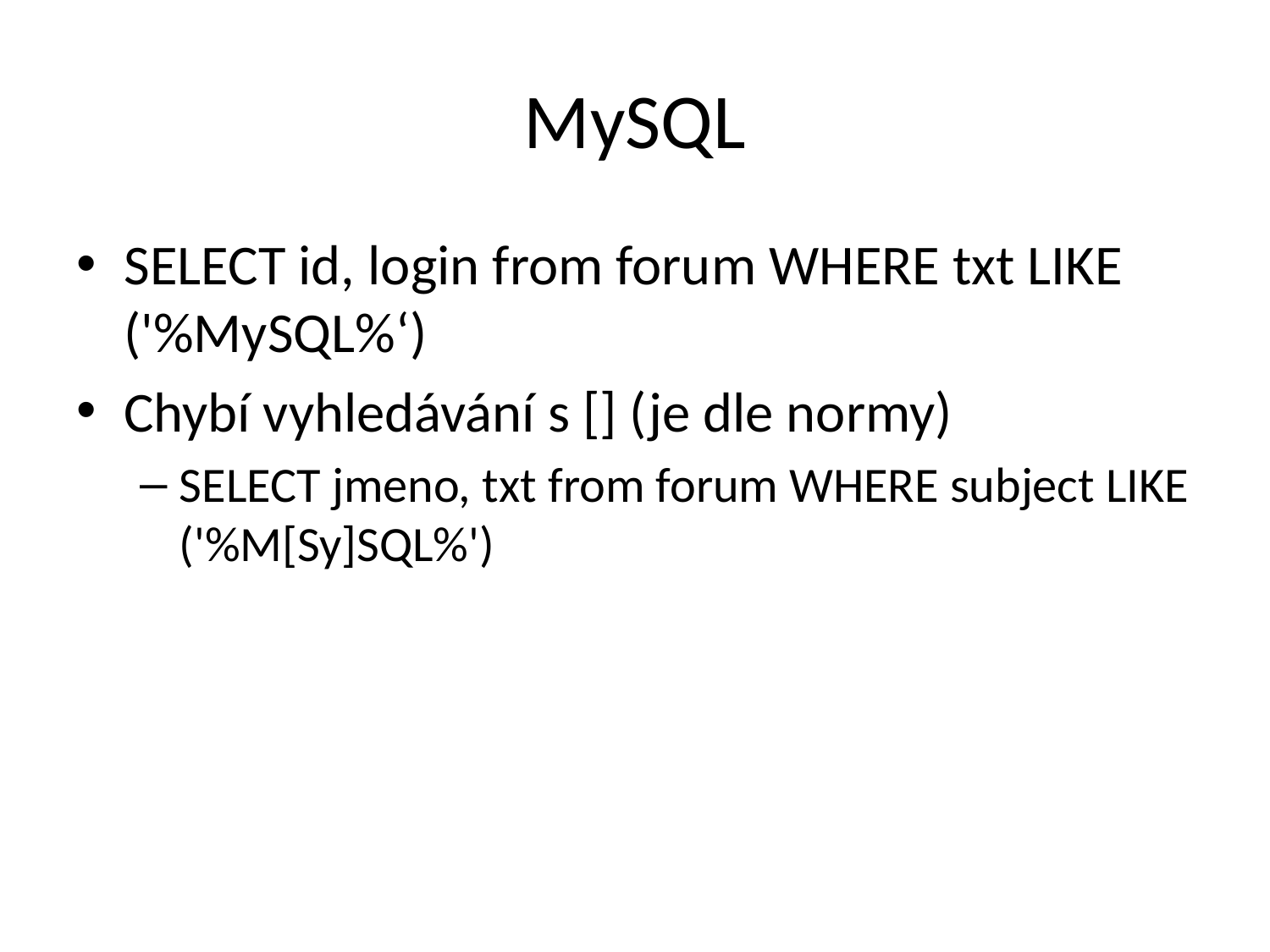

# MySQL
SELECT id, login from forum WHERE txt LIKE ('%MySQL%‘)
Chybí vyhledávání s [] (je dle normy)
SELECT jmeno, txt from forum WHERE subject LIKE ('%M[Sy]SQL%')